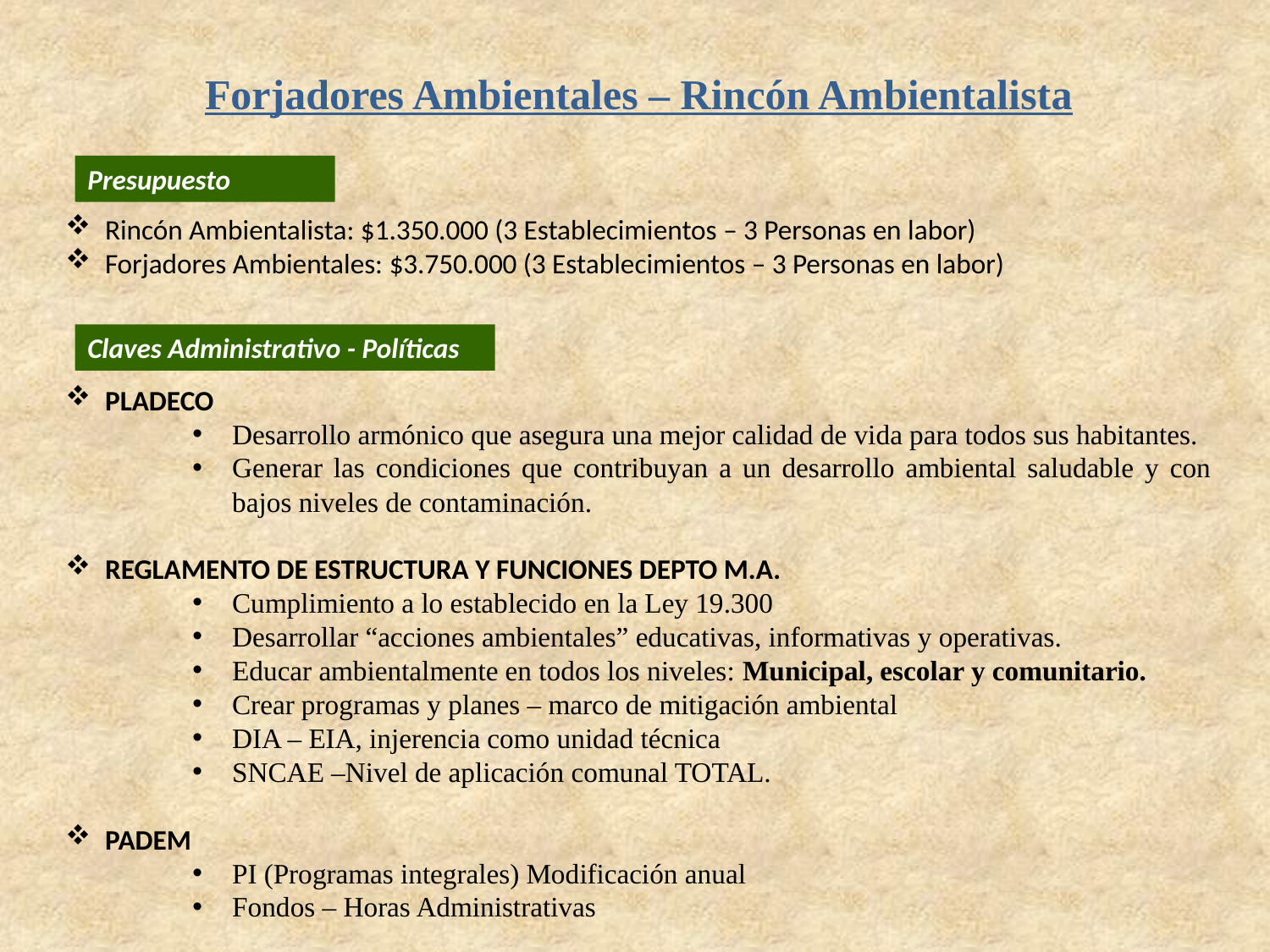

Forjadores Ambientales – Rincón Ambientalista

Rincón Ambientalista: $1.350.000 (3 Establecimientos – 3 Personas en labor)
Forjadores Ambientales: $3.750.000 (3 Establecimientos – 3 Personas en labor)

PLADECO
Desarrollo armónico que asegura una mejor calidad de vida para todos sus habitantes.
Generar las condiciones que contribuyan a un desarrollo ambiental saludable y con bajos niveles de contaminación.

REGLAMENTO DE ESTRUCTURA Y FUNCIONES DEPTO M.A.
Cumplimiento a lo establecido en la Ley 19.300
Desarrollar “acciones ambientales” educativas, informativas y operativas.
Educar ambientalmente en todos los niveles: Municipal, escolar y comunitario.
Crear programas y planes – marco de mitigación ambiental
DIA – EIA, injerencia como unidad técnica
SNCAE –Nivel de aplicación comunal TOTAL.

PADEM
PI (Programas integrales) Modificación anual
Fondos – Horas Administrativas

Presupuesto
Claves Administrativo - Políticas